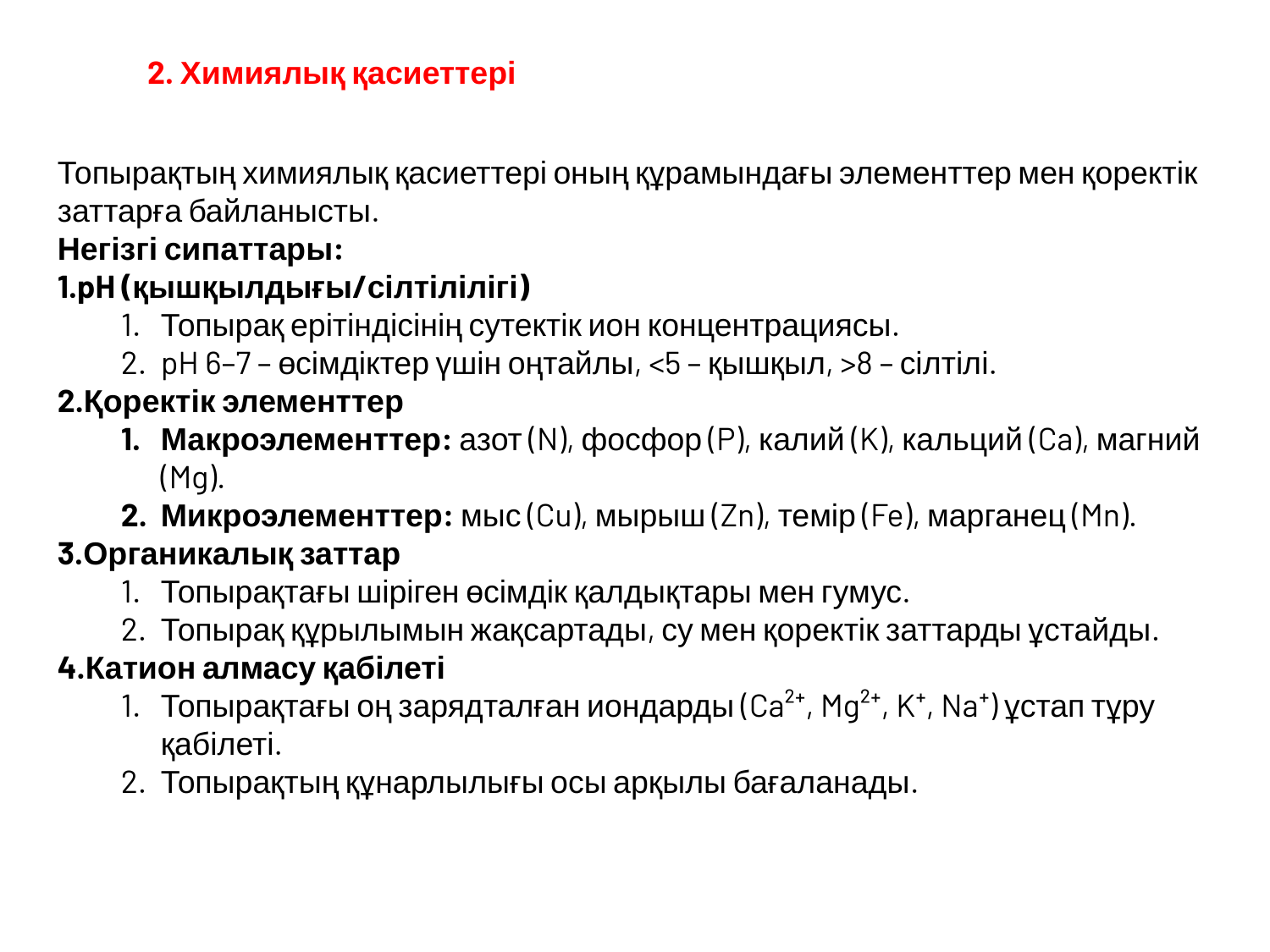

2. Химиялық қасиеттері
Топырақтың химиялық қасиеттері оның құрамындағы элементтер мен қоректік заттарға байланысты.
Негізгі сипаттары:
pH (қышқылдығы/сілтілілігі)
Топырақ ерітіндісінің сутектік ион концентрациясы.
pH 6–7 – өсімдіктер үшін оңтайлы, <5 – қышқыл, >8 – сілтілі.
Қоректік элементтер
Макроэлементтер: азот (N), фосфор (P), калий (K), кальций (Ca), магний (Mg).
Микроэлементтер: мыс (Cu), мырыш (Zn), темір (Fe), марганец (Mn).
Органикалық заттар
Топырақтағы шіріген өсімдік қалдықтары мен гумус.
Топырақ құрылымын жақсартады, су мен қоректік заттарды ұстайды.
Катион алмасу қабілеті
Топырақтағы оң зарядталған иондарды (Ca²⁺, Mg²⁺, K⁺, Na⁺) ұстап тұру қабілеті.
Топырақтың құнарлылығы осы арқылы бағаланады.